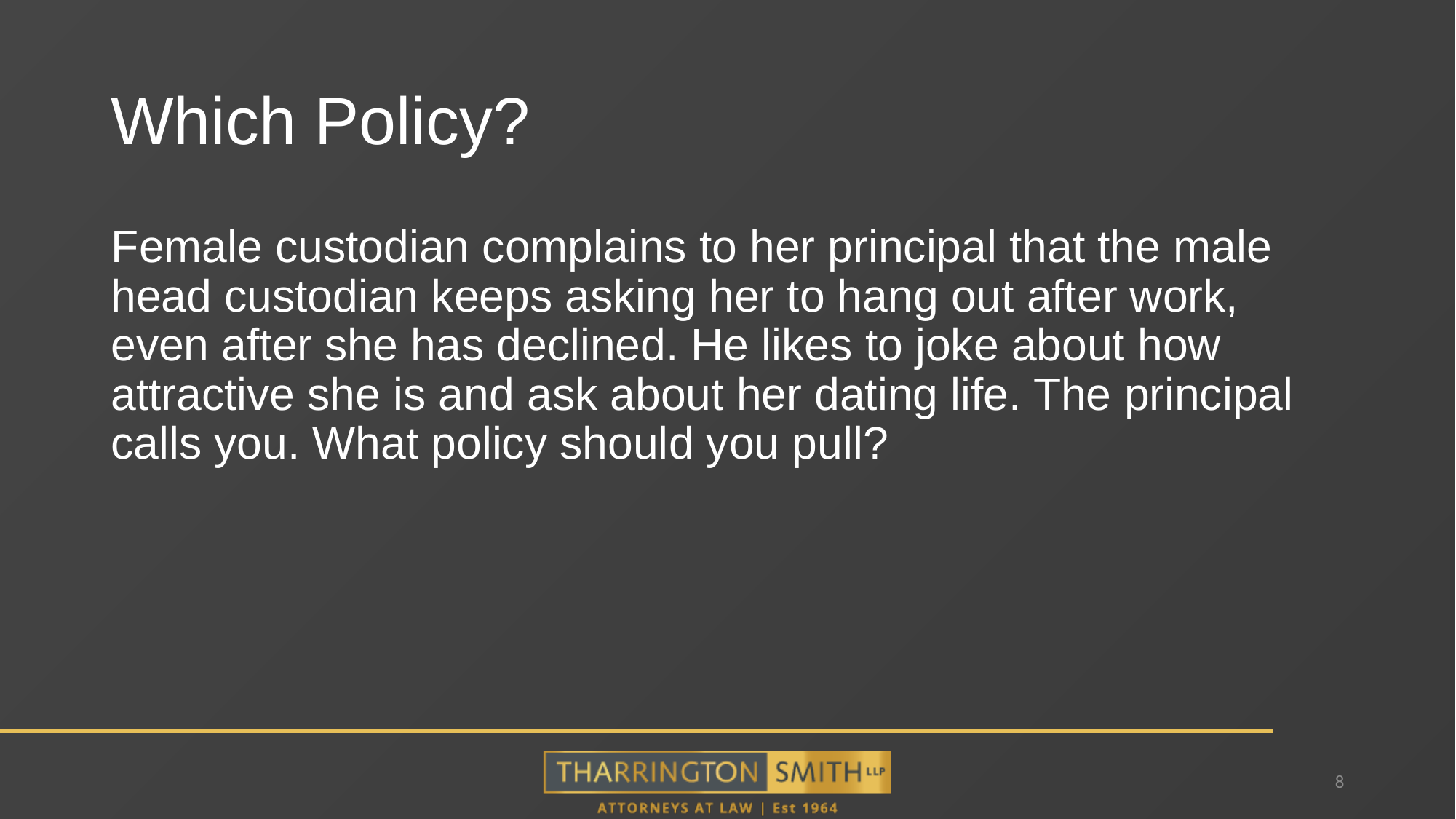

# Which Policy?
Female custodian complains to her principal that the male head custodian keeps asking her to hang out after work, even after she has declined. He likes to joke about how attractive she is and ask about her dating life. The principal calls you. What policy should you pull?

8